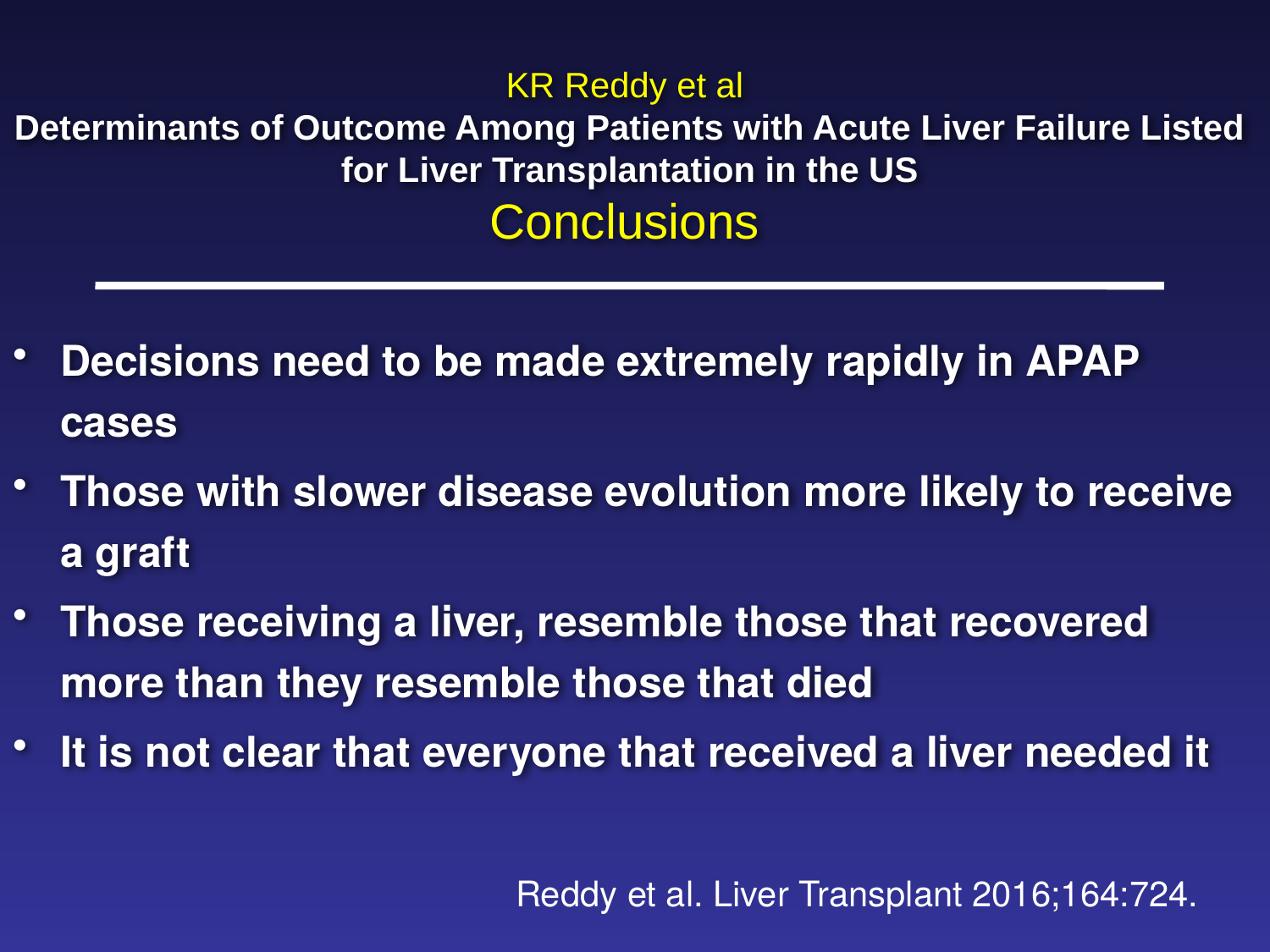

KR Reddy et al
Determinants of Outcome Among Patients with Acute Liver Failure Listed for Liver Transplantation in the US
Conclusions

Decisions need to be made extremely rapidly in APAP cases
Those with slower disease evolution more likely to receive a graft
Those receiving a liver, resemble those that recovered more than they resemble those that died
It is not clear that everyone that received a liver needed it

Reddy et al. Liver Transplant 2016;164:724.